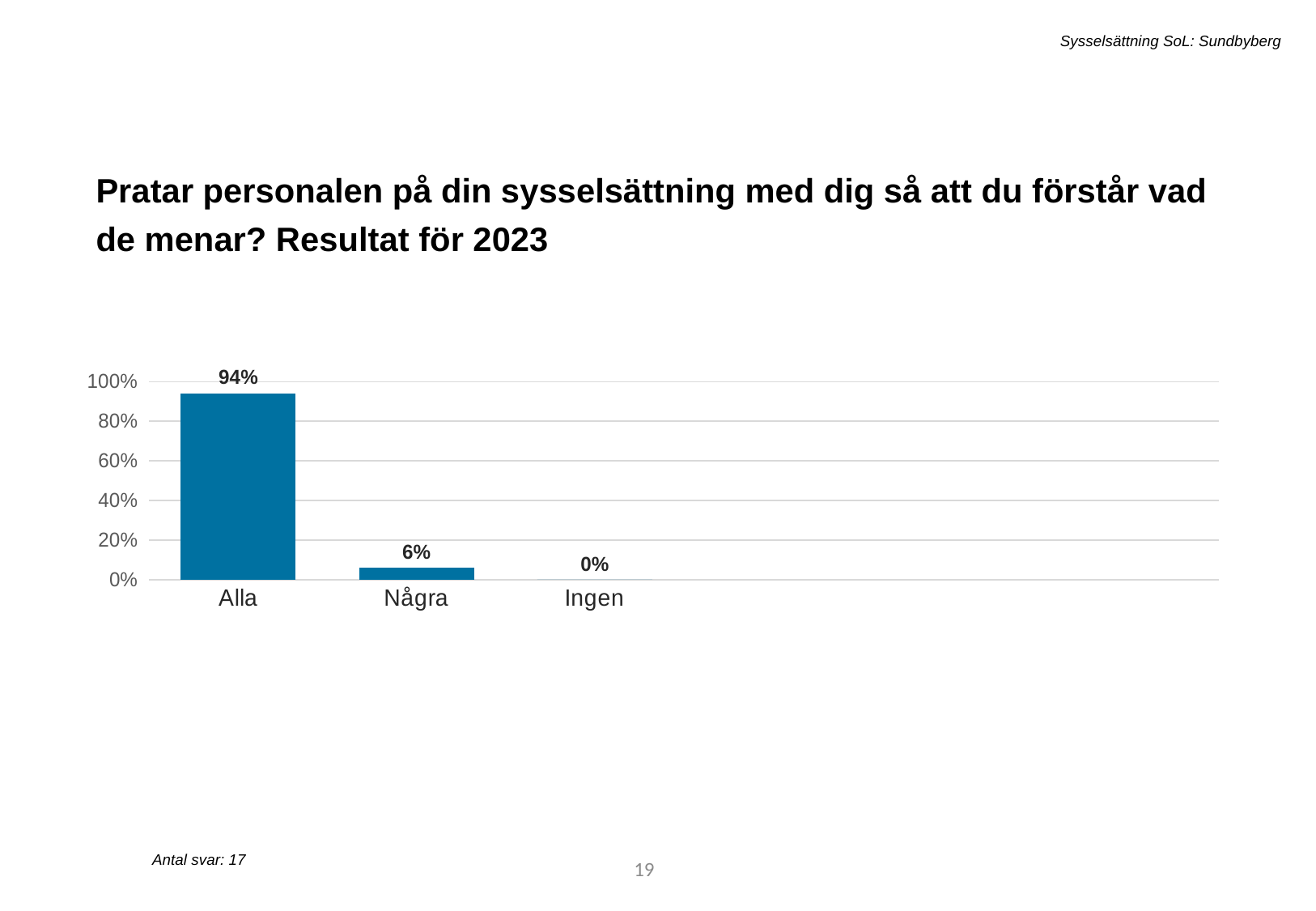

Sysselsättning SoL: Sundbyberg
Pratar personalen på din sysselsättning med dig så att du förstår vad de menar? Resultat för 2023

[unsupported chart]

Antal svar: 17
19